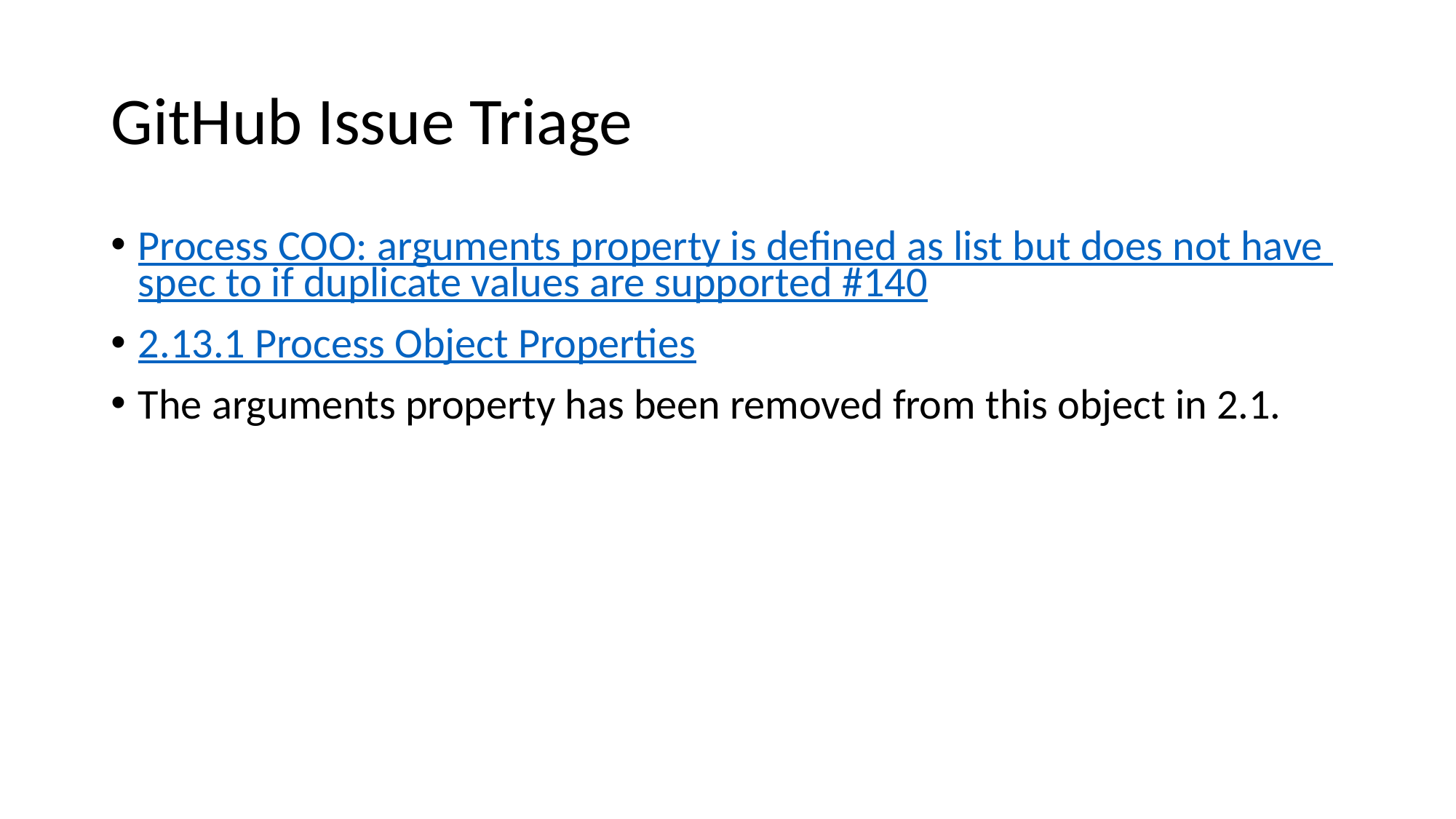

# GitHub Issue Triage
Process COO: arguments property is defined as list but does not have spec to if duplicate values are supported #140
2.13.1 Process Object Properties
The arguments property has been removed from this object in 2.1.